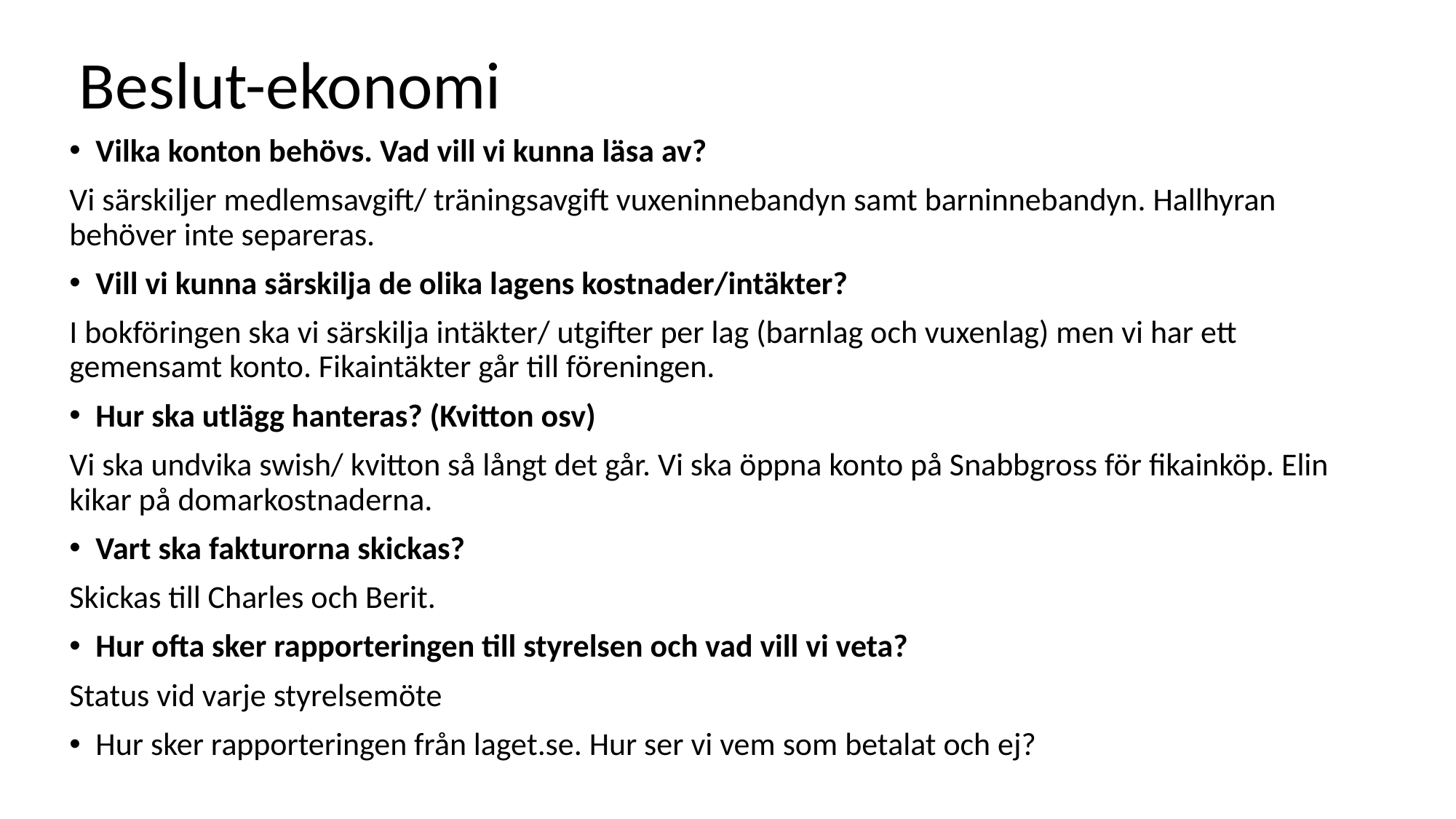

# Beslut-ekonomi
Vilka konton behövs. Vad vill vi kunna läsa av?
Vi särskiljer medlemsavgift/ träningsavgift vuxeninnebandyn samt barninnebandyn. Hallhyran behöver inte separeras.
Vill vi kunna särskilja de olika lagens kostnader/intäkter?
I bokföringen ska vi särskilja intäkter/ utgifter per lag (barnlag och vuxenlag) men vi har ett gemensamt konto. Fikaintäkter går till föreningen.
Hur ska utlägg hanteras? (Kvitton osv)
Vi ska undvika swish/ kvitton så långt det går. Vi ska öppna konto på Snabbgross för fikainköp. Elin kikar på domarkostnaderna.
Vart ska fakturorna skickas?
Skickas till Charles och Berit.
Hur ofta sker rapporteringen till styrelsen och vad vill vi veta?
Status vid varje styrelsemöte
Hur sker rapporteringen från laget.se. Hur ser vi vem som betalat och ej?